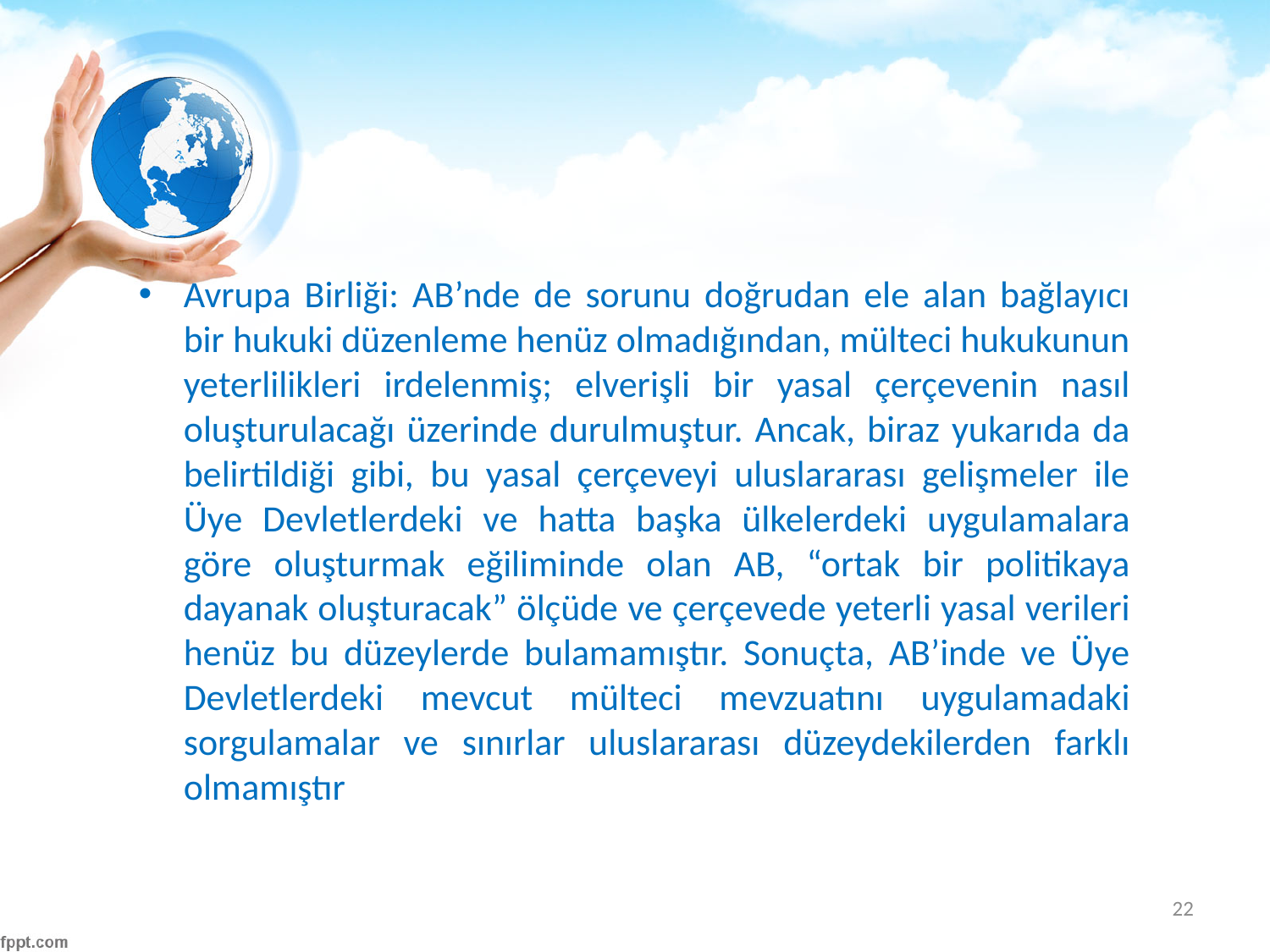

#
Avrupa Birliği: AB’nde de sorunu doğrudan ele alan bağlayıcı bir hukuki düzenleme henüz olmadığından, mülteci hukukunun yeterlilikleri irdelenmiş; elverişli bir yasal çerçevenin nasıl oluşturulacağı üzerinde durulmuştur. Ancak, biraz yukarıda da belirtildiği gibi, bu yasal çerçeveyi uluslararası gelişmeler ile Üye Devletlerdeki ve hatta başka ülkelerdeki uygulamalara göre oluşturmak eğiliminde olan AB, “ortak bir politikaya dayanak oluşturacak” ölçüde ve çerçevede yeterli yasal verileri henüz bu düzeylerde bulamamıştır. Sonuçta, AB’inde ve Üye Devletlerdeki mevcut mülteci mevzuatını uygulamadaki sorgulamalar ve sınırlar uluslararası düzeydekilerden farklı olmamıştır

22